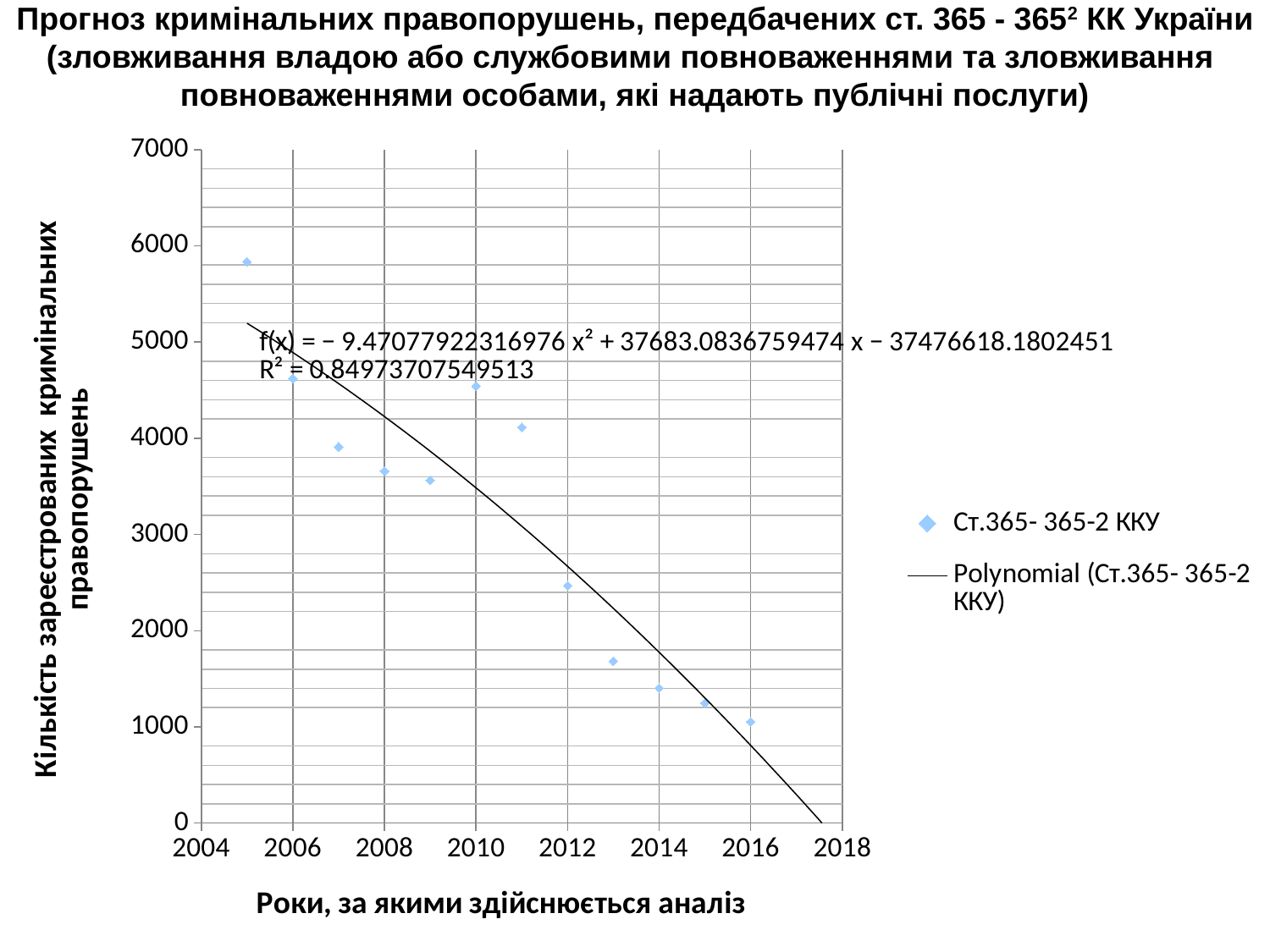

Прогноз кримінальних правопорушень, передбачених ст. 365 - 3652 КК України
(зловживання владою або службовими повноваженнями та зловживання
повноваженнями особами, які надають публічні послуги)

### Chart

| Category | Ст.365- 365-2 ККУ |
|---|---|